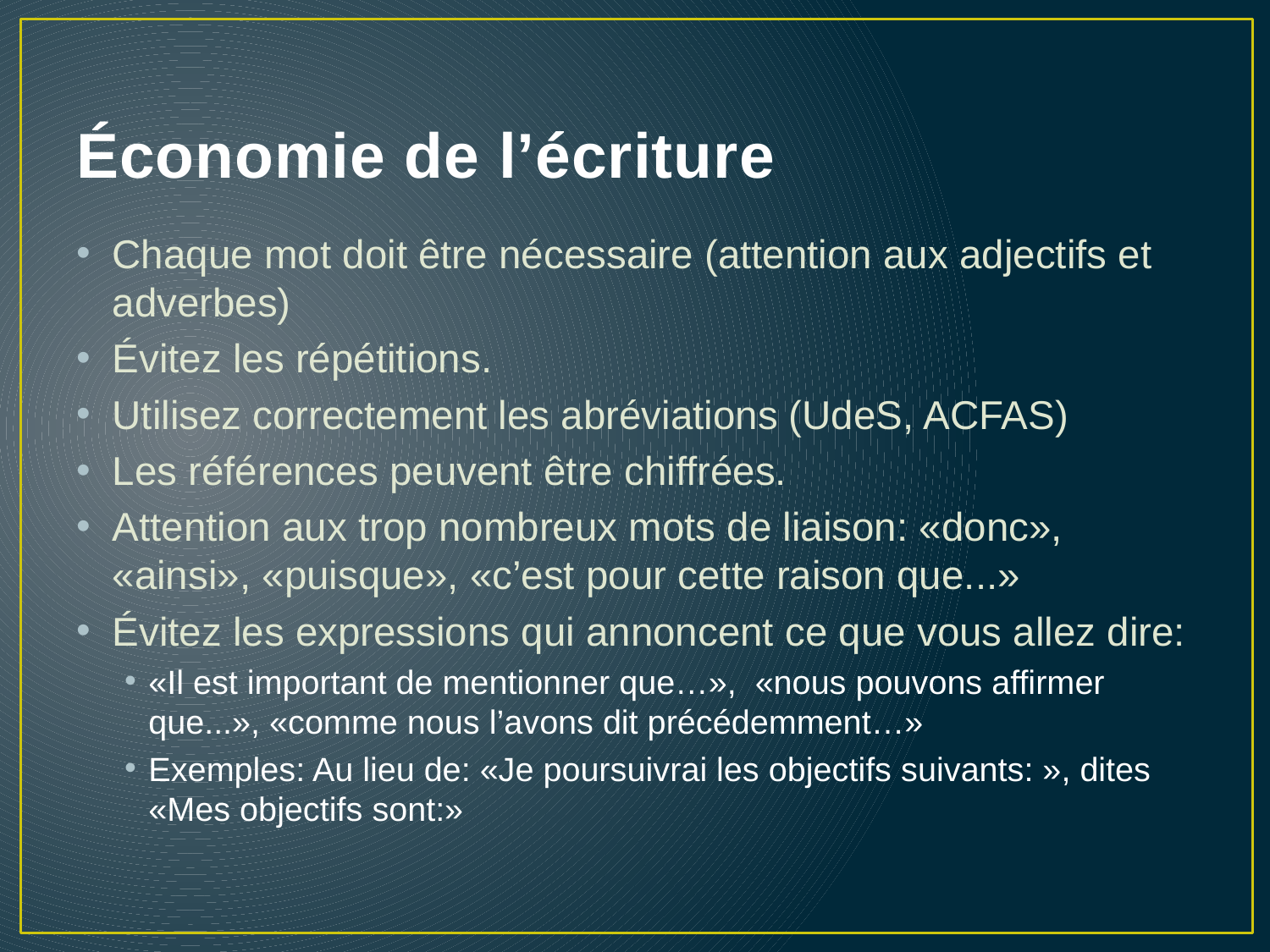

# Économie de l’écriture
Chaque mot doit être nécessaire (attention aux adjectifs et adverbes)
Évitez les répétitions.
Utilisez correctement les abréviations (UdeS, ACFAS)
Les références peuvent être chiffrées.
Attention aux trop nombreux mots de liaison: «donc», «ainsi», «puisque», «c’est pour cette raison que...»
Évitez les expressions qui annoncent ce que vous allez dire:
«Il est important de mentionner que…»,  «nous pouvons affirmer que...», «comme nous l’avons dit précédemment…»
Exemples: Au lieu de: «Je poursuivrai les objectifs suivants: », dites «Mes objectifs sont:»